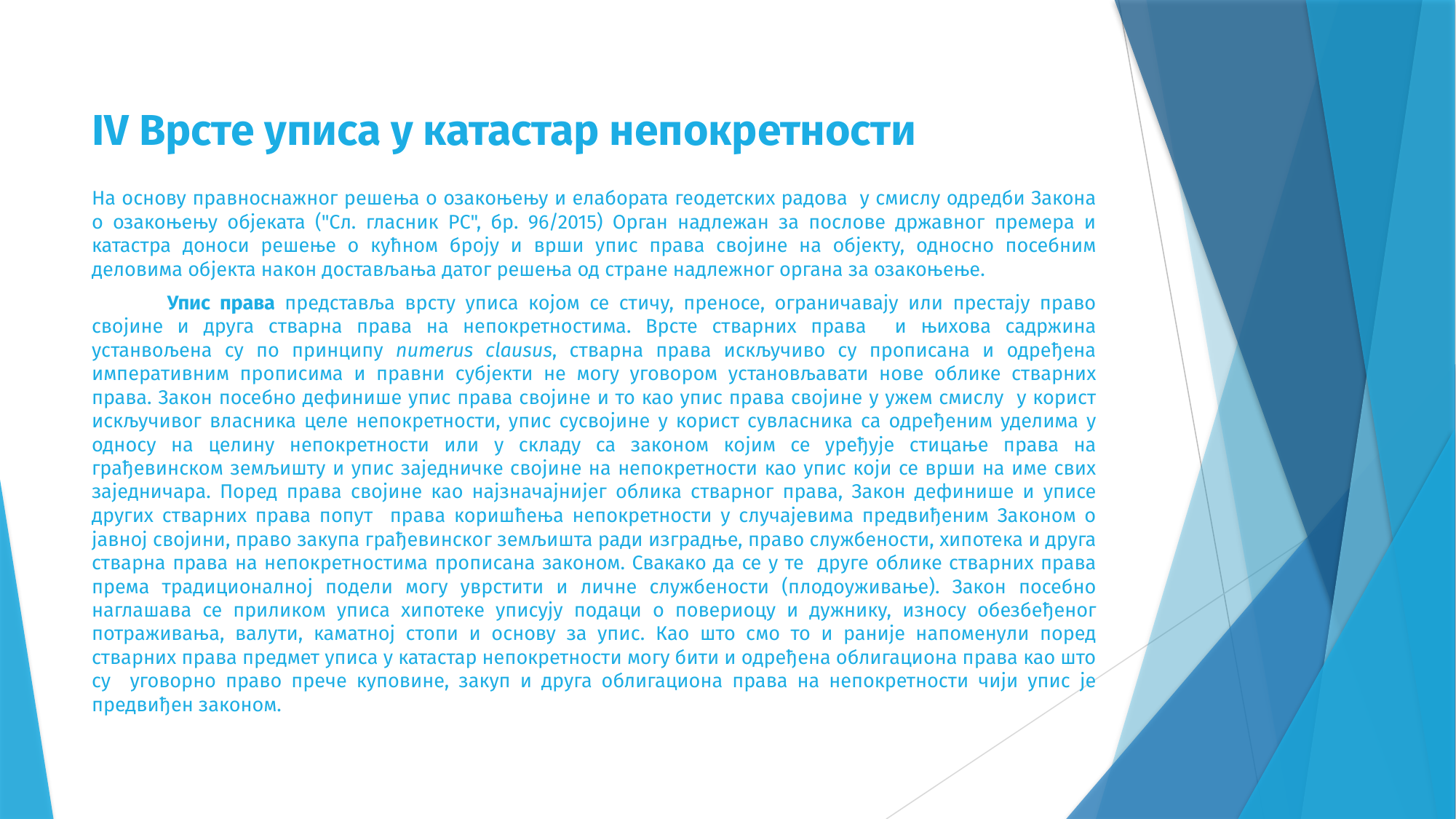

# IV Врсте уписа у катастар непокретности
На основу правноснажног решења о озакоњењу и елабората геодетских радова  у смислу одредби Закона о озакоњењу објеката ("Сл. гласник РС", бр. 96/2015) Орган надлежан за послове државног премера и катастра доноси решење о кућном броју и врши упис права својине на објекту, односно посебним деловима објекта након достављања датог решења од стране надлежног органа за озакоњење.
 	Упис права представља врсту уписа којом се стичу, преносе, ограничавају или престају право својине и друга стварна права на непокретностима. Врсте стварних права  и њихова садржина устанвољена су по принципу numerus clausus, стварна права искључиво су прописана и одређена императивним прописима и правни субјекти не могу уговором установљавати нове облике стварних права. Закон посебно дефинише упис права својине и то као упис права својине у ужем смислу  у корист искључивог власника целе непокретности, упис сусвојине у корист сувласника са одређеним уделима у односу на целину непокретности или у складу са законом којим се уређује стицање права на грађевинском земљишту и упис заједничке својине на непокретности као упис који се врши на име свих заједничара. Поред права својине као најзначајнијег облика стварног права, Закон дефинише и уписе других стварних права попут  права коришћења непокретности у случајевима предвиђеним Законом о јавној својини, право закупа грађевинског земљишта ради изградње, право службености, хипотека и друга стварна права на непокретностима прописана законом. Свакако да се у те  друге облике стварних права према традиционалној подели могу уврстити и личне службености (плодоуживање). Закон посебно наглашава се приликом уписа хипотеке уписују подаци о повериоцу и дужнику, износу обезбеђеног потраживања, валути, каматној стопи и основу за упис. Као што смо то и раније напоменули поред стварних права предмет уписа у катастар непокретности могу бити и одређена облигациона права као што су  уговорно право прече куповине, закуп и друга облигациона права на непокретности чији упис је предвиђен законом.